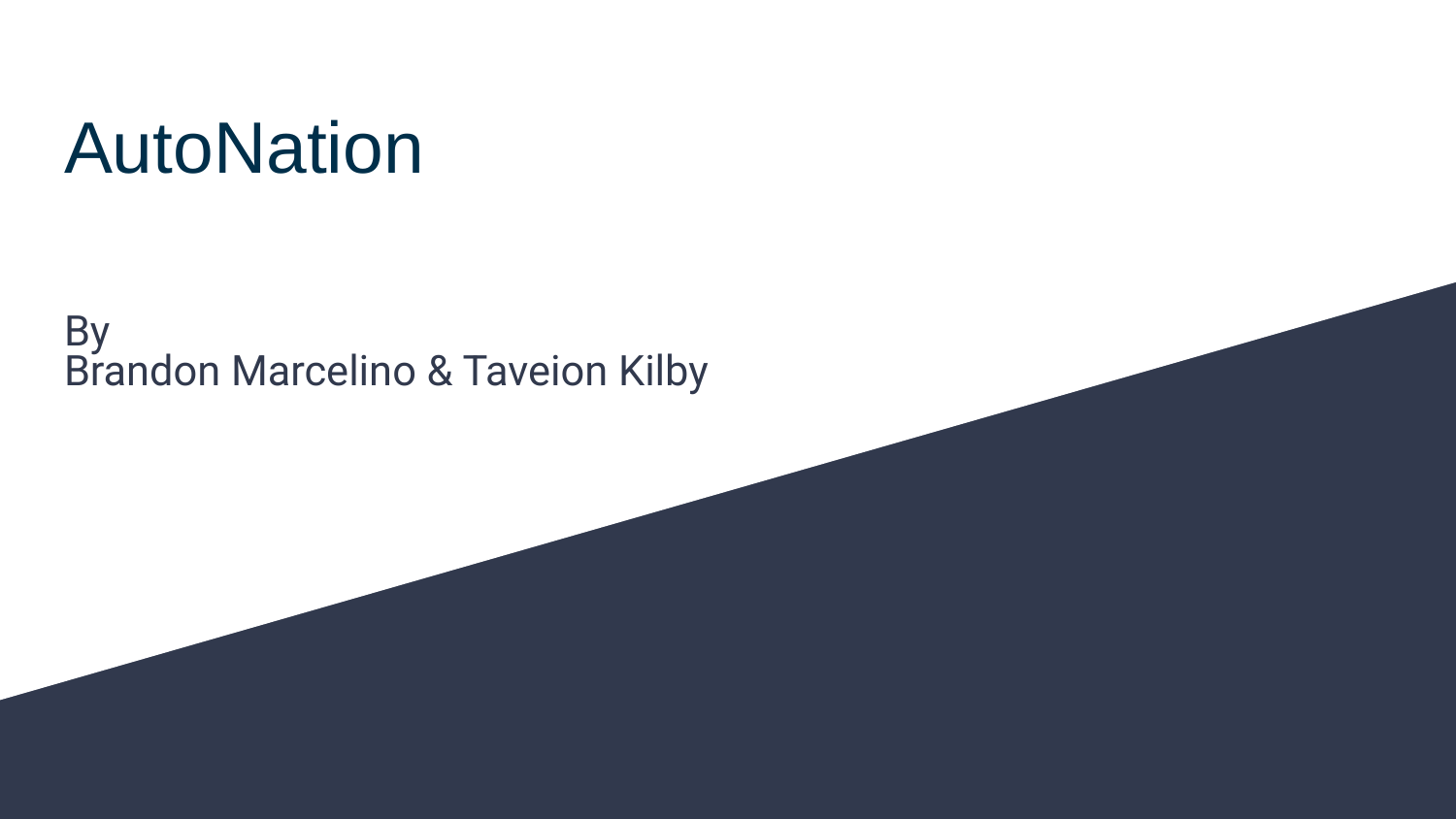

# AutoNation
By
Brandon Marcelino & Taveion Kilby